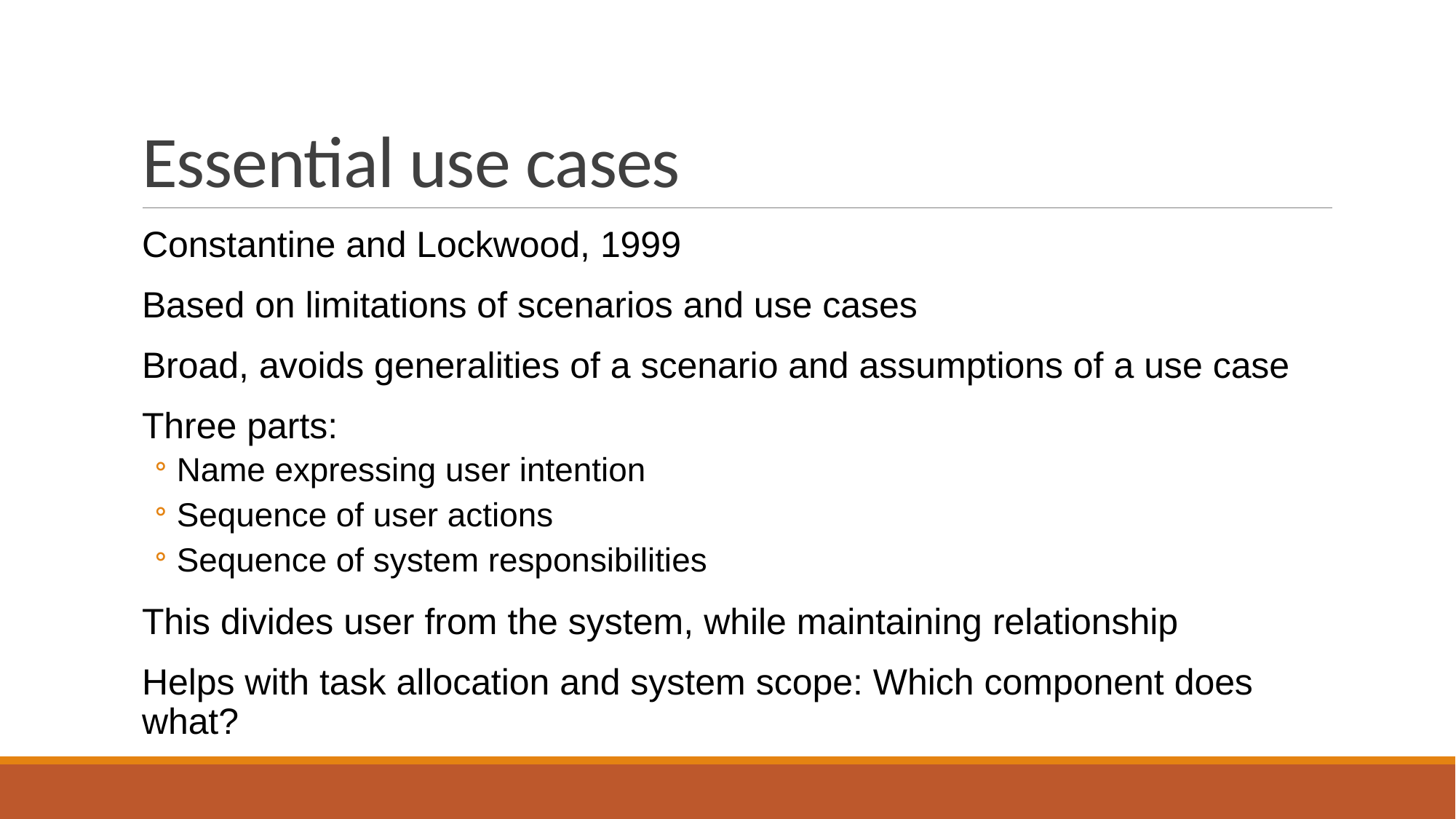

# Essential use cases
Constantine and Lockwood, 1999
Based on limitations of scenarios and use cases
Broad, avoids generalities of a scenario and assumptions of a use case
Three parts:
Name expressing user intention
Sequence of user actions
Sequence of system responsibilities
This divides user from the system, while maintaining relationship
Helps with task allocation and system scope: Which component does what?